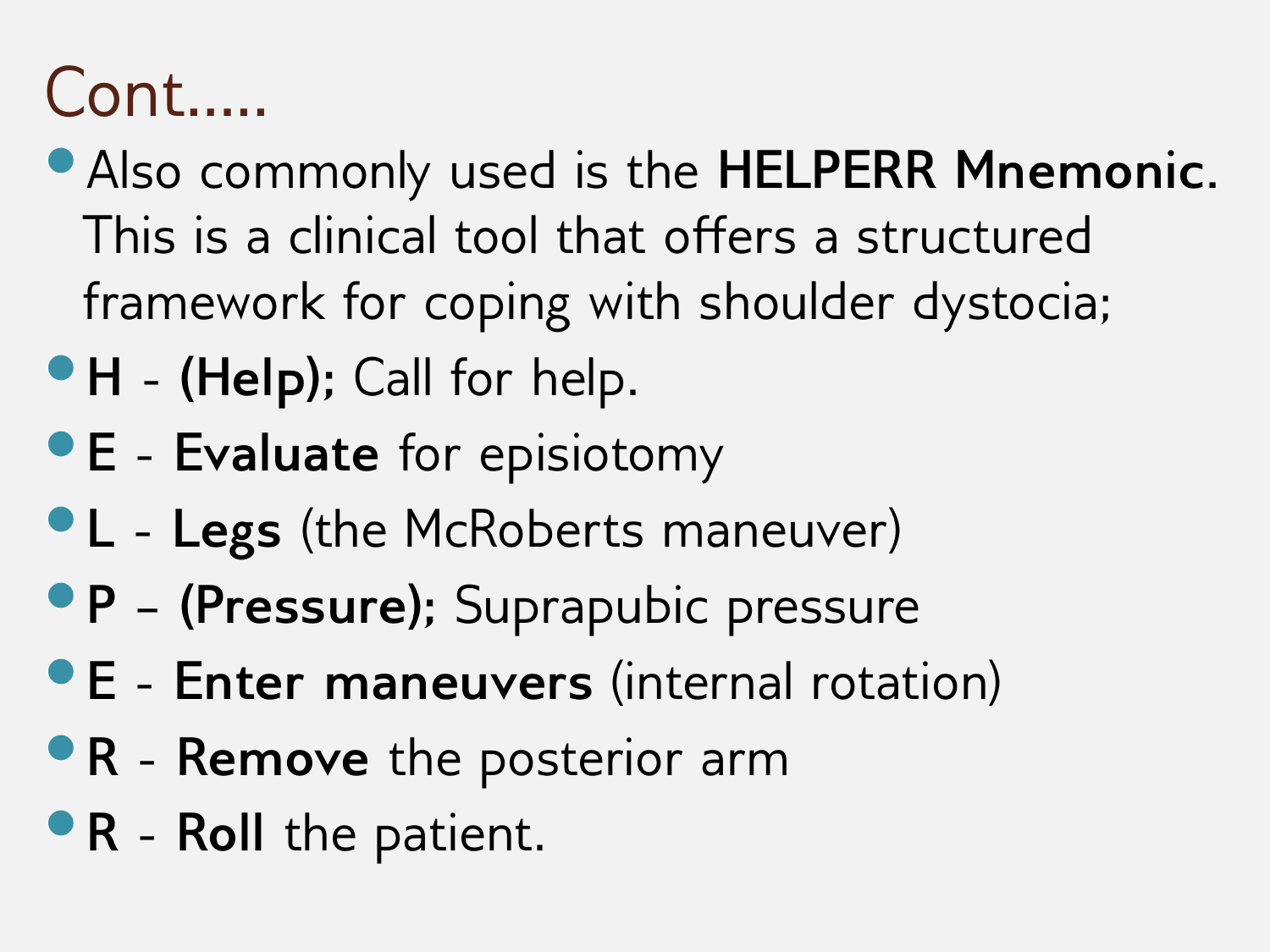

# Cont…..
Also commonly used is the HELPERR Mnemonic. This is a clinical tool that offers a structured framework for coping with shoulder dystocia;
H - (Help); Call for help.
E - Evaluate for episiotomy
L - Legs (the McRoberts maneuver)
P – (Pressure); Suprapubic pressure
E - Enter maneuvers (internal rotation)
R - Remove the posterior arm
R - Roll the patient.